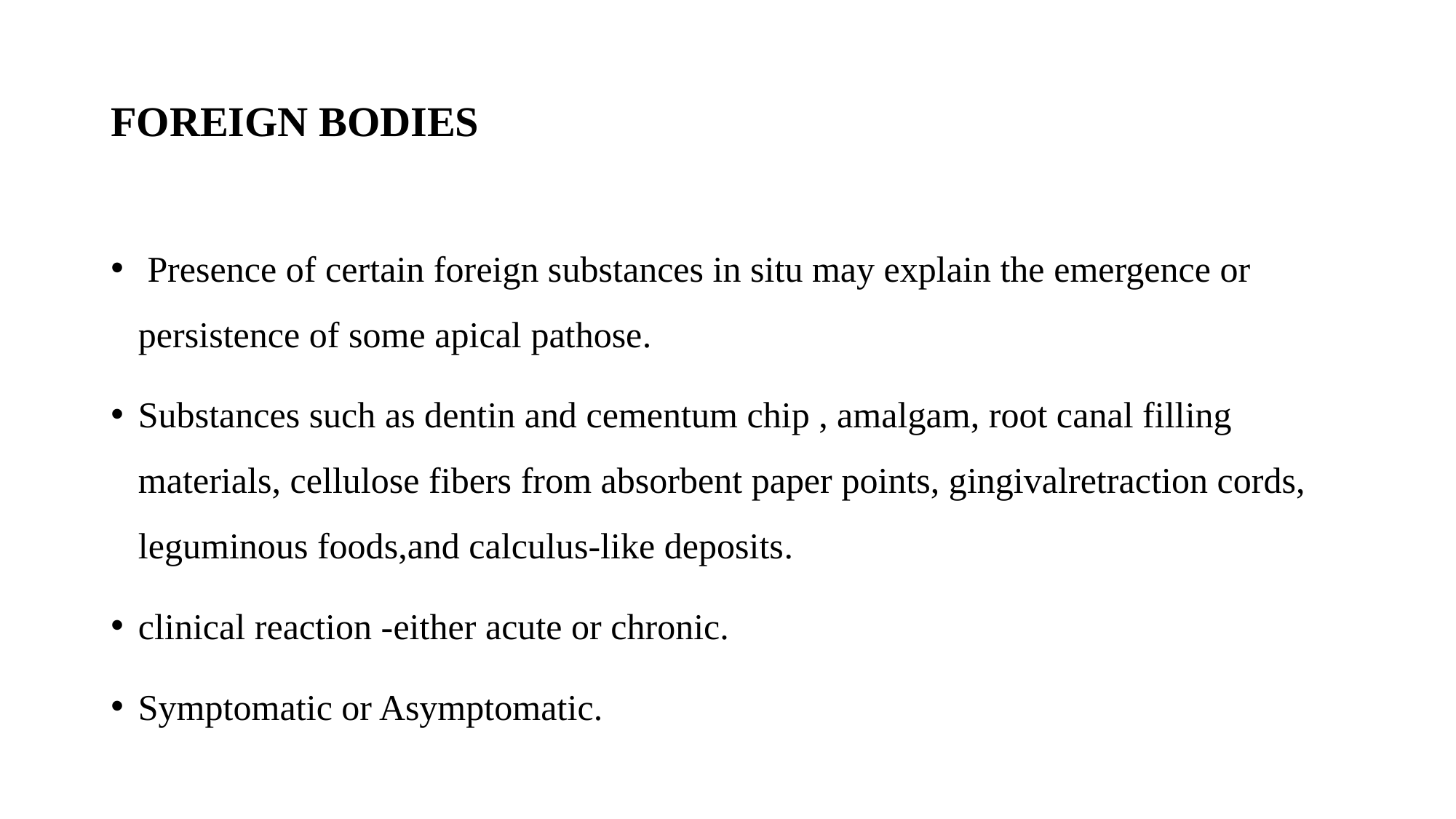

# FOREIGN BODIES
 Presence of certain foreign substances in situ may explain the emergence or persistence of some apical pathose.
Substances such as dentin and cementum chip , amalgam, root canal filling materials, cellulose fibers from absorbent paper points, gingivalretraction cords, leguminous foods,and calculus-like deposits.
clinical reaction -either acute or chronic.
Symptomatic or Asymptomatic.